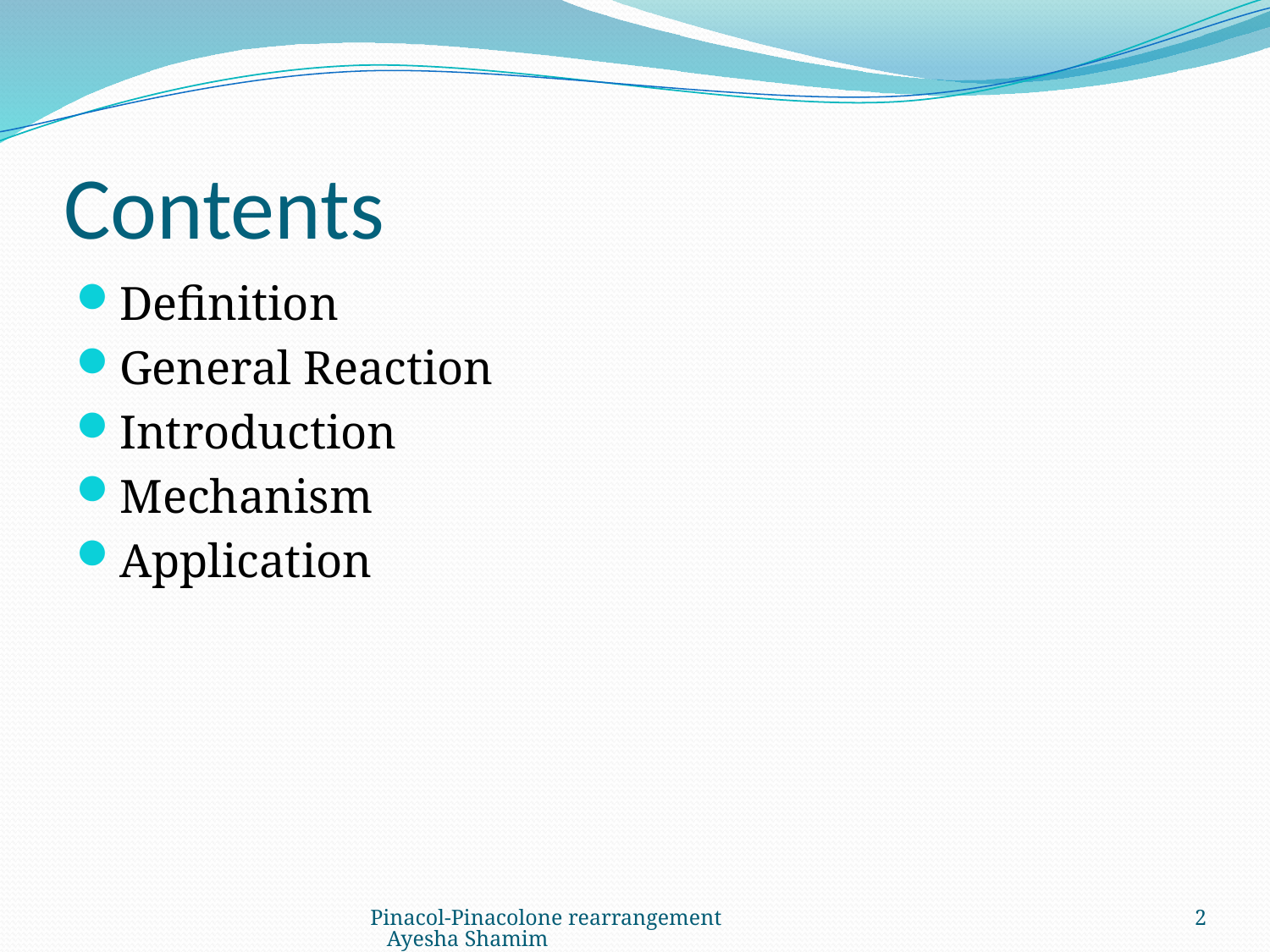

# Contents
Definition
General Reaction
Introduction
Mechanism
Application

Pinacol-Pinacolone rearrangement                       Ayesha Shamim
2